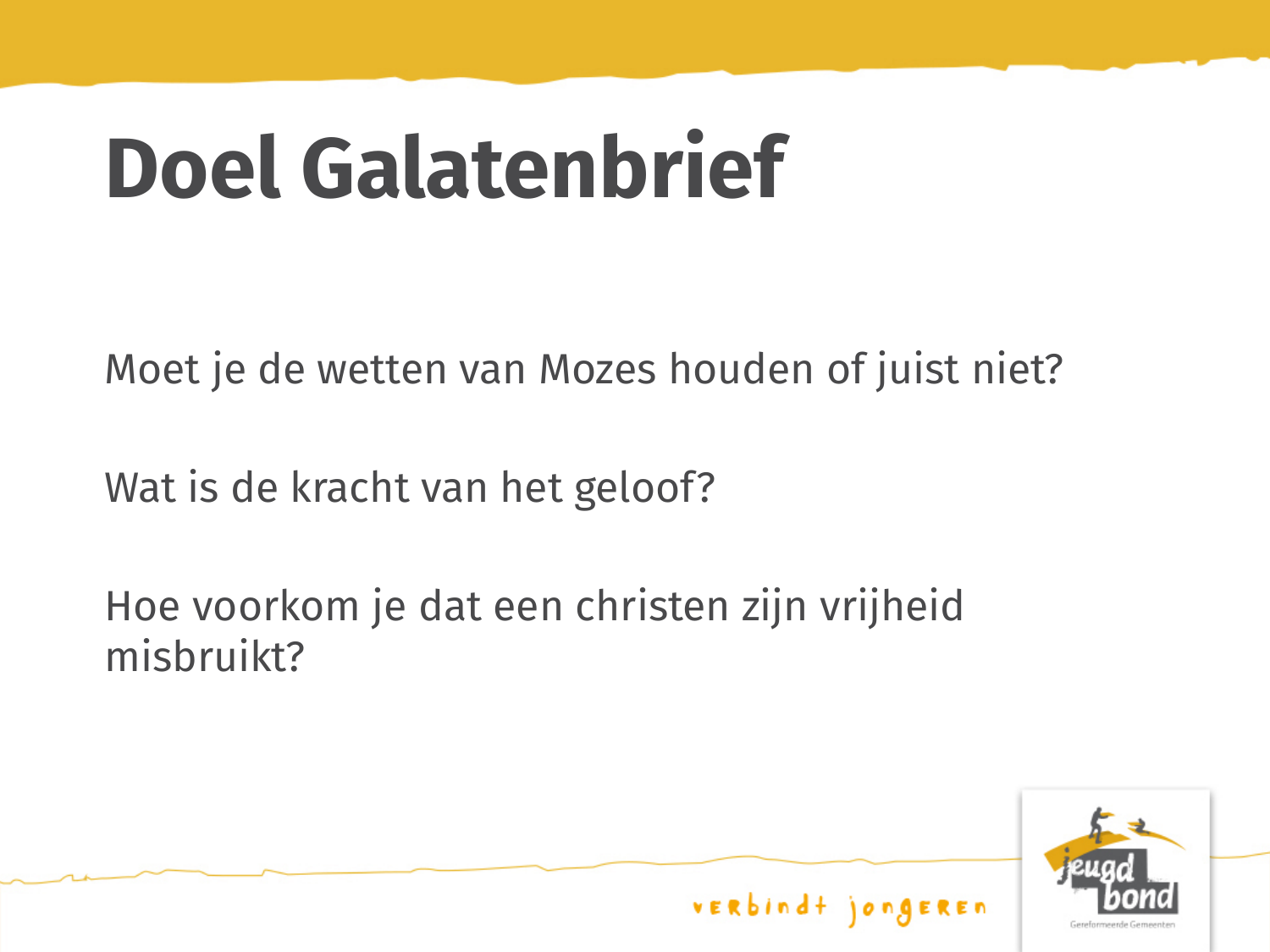

# Doel Galatenbrief
Moet je de wetten van Mozes houden of juist niet?

Wat is de kracht van het geloof?

Hoe voorkom je dat een christen zijn vrijheid misbruikt?